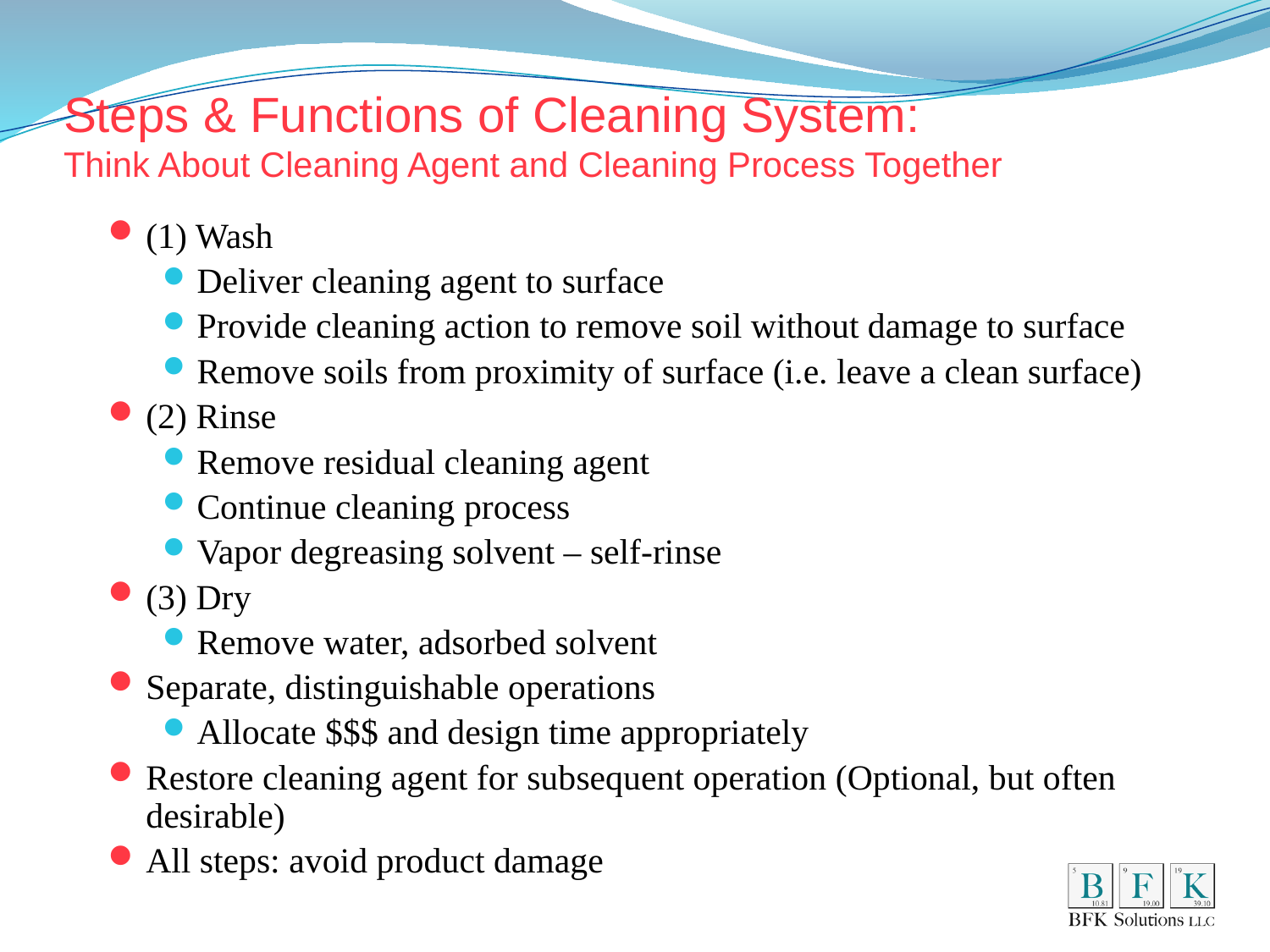

# Steps & Functions of Cleaning System: Think About Cleaning Agent and Cleaning Process Together
(1) Wash
Deliver cleaning agent to surface
Provide cleaning action to remove soil without damage to surface
Remove soils from proximity of surface (i.e. leave a clean surface)
(2) Rinse
Remove residual cleaning agent
Continue cleaning process
Vapor degreasing solvent – self-rinse
(3) Dry
Remove water, adsorbed solvent
Separate, distinguishable operations
Allocate $$$ and design time appropriately
Restore cleaning agent for subsequent operation (Optional, but often desirable)
All steps: avoid product damage